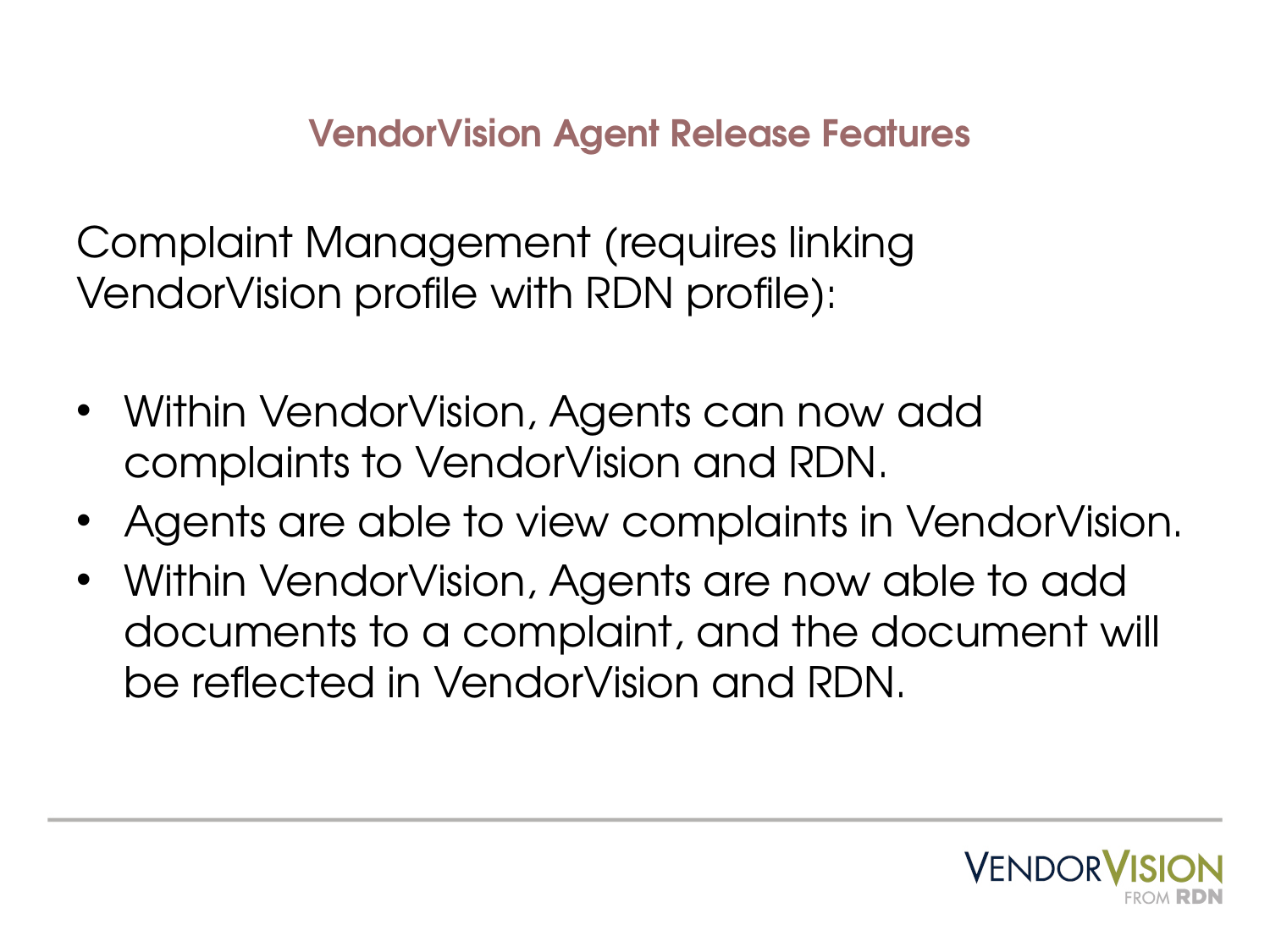

# VendorVision Agent Release Features
Complaint Management (requires linking VendorVision profile with RDN profile):

Within VendorVision, Agents can now add complaints to VendorVision and RDN.
Agents are able to view complaints in VendorVision.
Within VendorVision, Agents are now able to add documents to a complaint, and the document will be reflected in VendorVision and RDN.